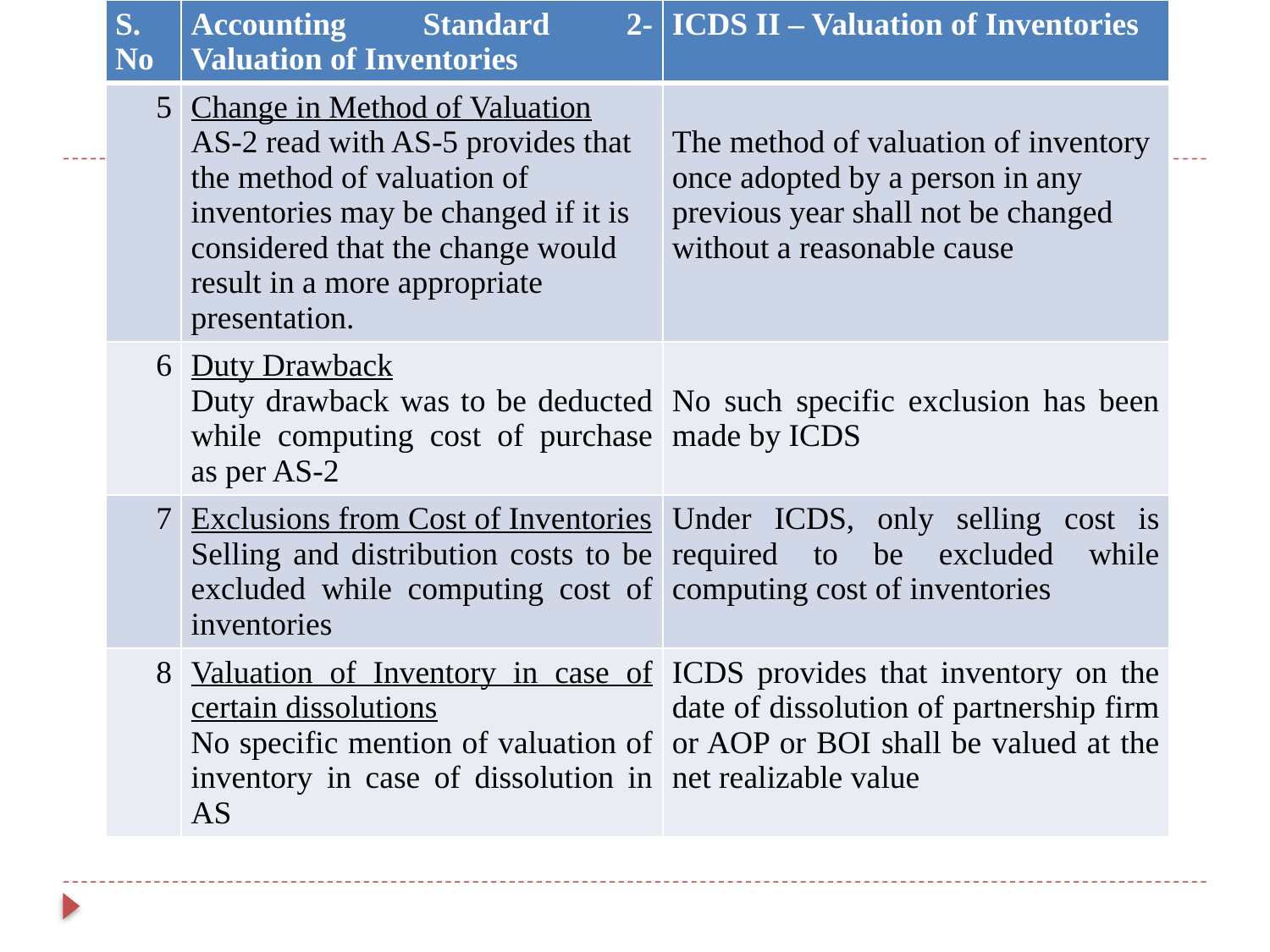

| S. No | Accounting Standard 2- Valuation of Inventories | ICDS II – Valuation of Inventories |
| --- | --- | --- |
| 5 | Change in Method of Valuation AS-2 read with AS-5 provides that the method of valuation of inventories may be changed if it is considered that the change would result in a more appropriate presentation. | The method of valuation of inventory once adopted by a person in any previous year shall not be changed without a reasonable cause |
| 6 | Duty Drawback Duty drawback was to be deducted while computing cost of purchase as per AS-2 | No such specific exclusion has been made by ICDS |
| 7 | Exclusions from Cost of Inventories Selling and distribution costs to be excluded while computing cost of inventories | Under ICDS, only selling cost is required to be excluded while computing cost of inventories |
| 8 | Valuation of Inventory in case of certain dissolutions No specific mention of valuation of inventory in case of dissolution in AS | ICDS provides that inventory on the date of dissolution of partnership firm or AOP or BOI shall be valued at the net realizable value |